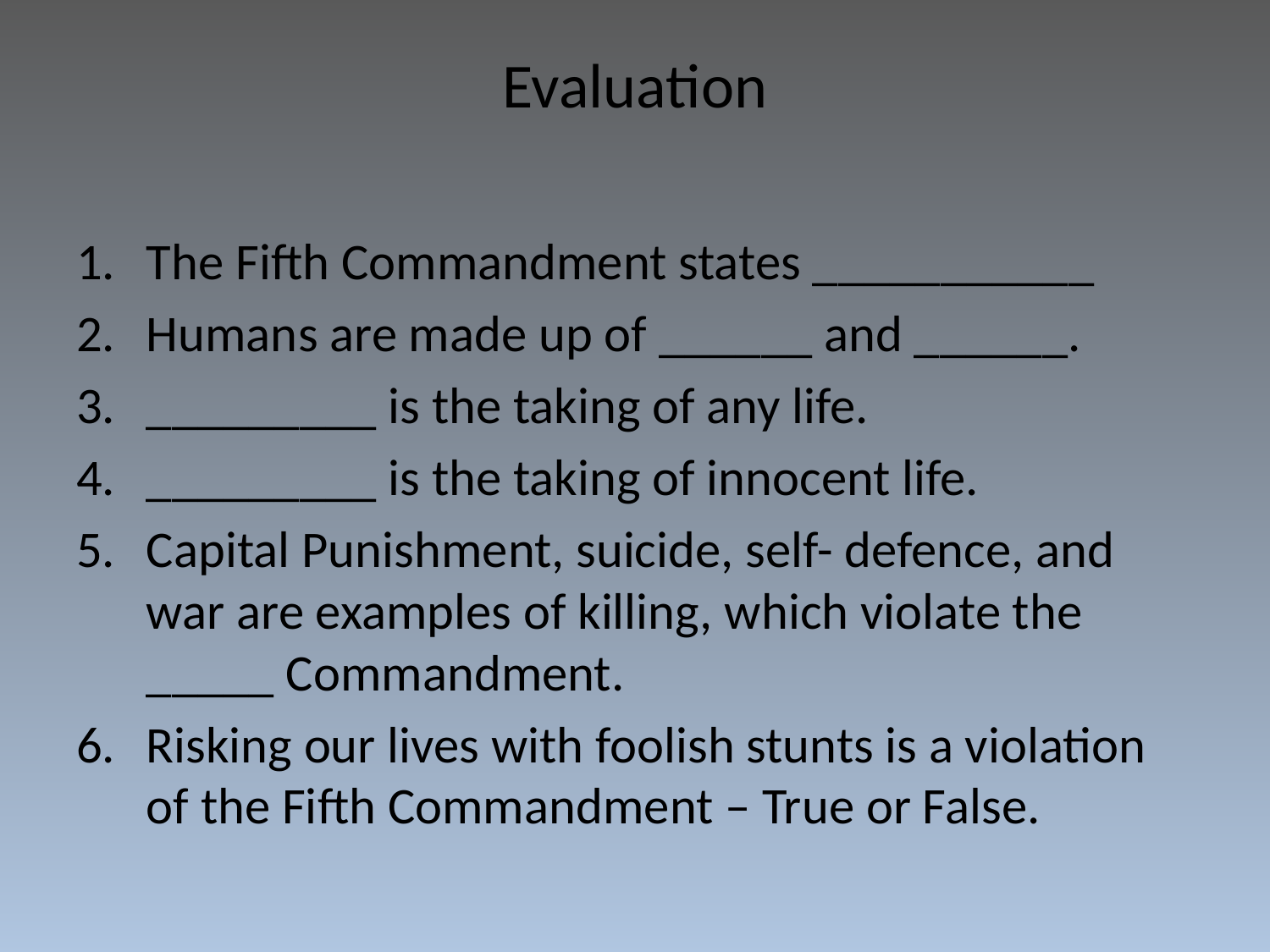

# Evaluation
The Fifth Commandment states ___________
Humans are made up of ______ and ______.
_________ is the taking of any life.
_________ is the taking of innocent life.
Capital Punishment, suicide, self- defence, and war are examples of killing, which violate the _____ Commandment.
Risking our lives with foolish stunts is a violation of the Fifth Commandment – True or False.